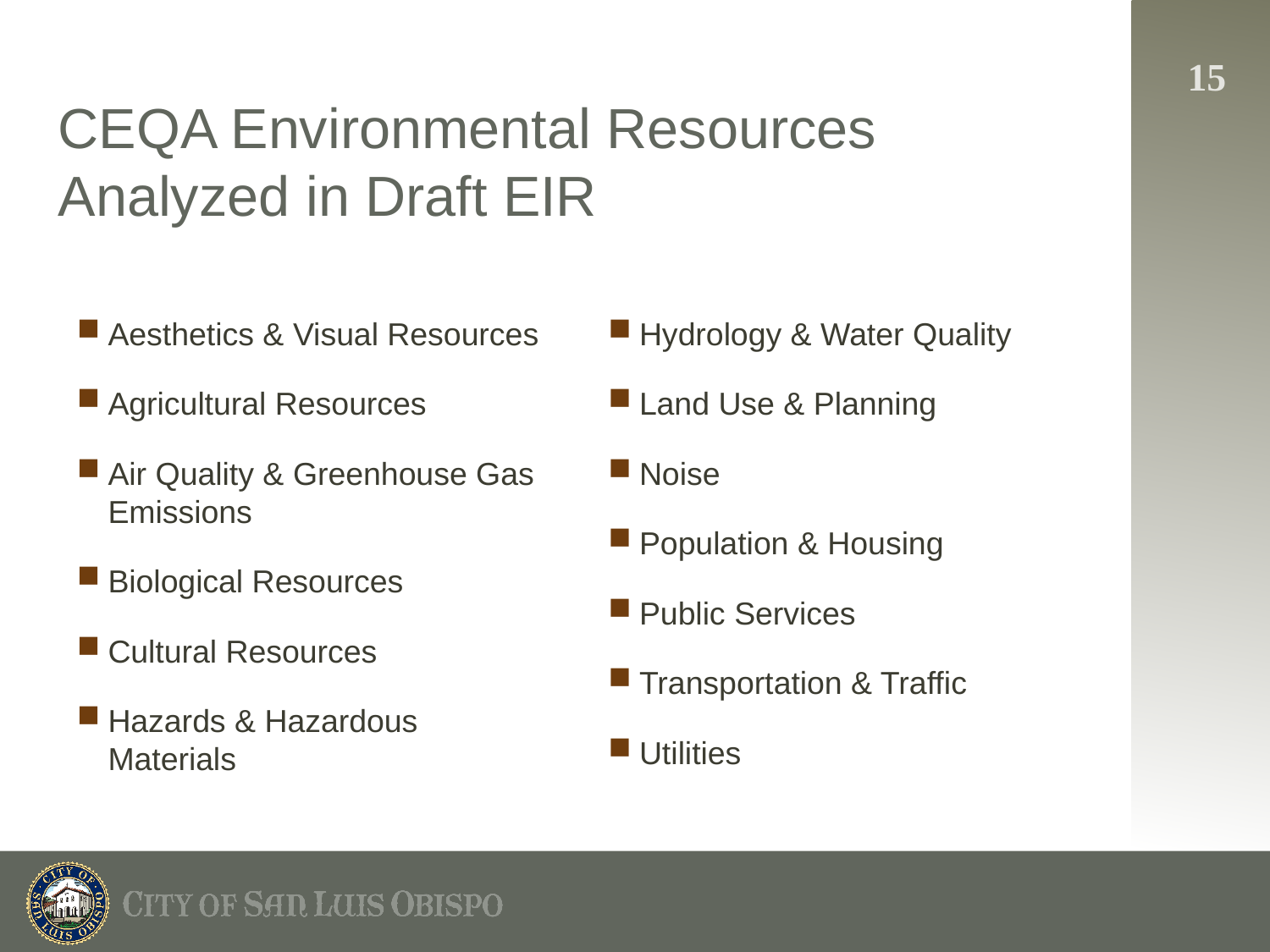

15
# CEQA Environmental Resources Analyzed in Draft EIR
Aesthetics & Visual Resources
Agricultural Resources
Air Quality & Greenhouse Gas Emissions
Biological Resources
Cultural Resources
Hazards & Hazardous Materials
Hydrology & Water Quality
Land Use & Planning
Noise
Population & Housing
Public Services
Transportation & Traffic
Utilities